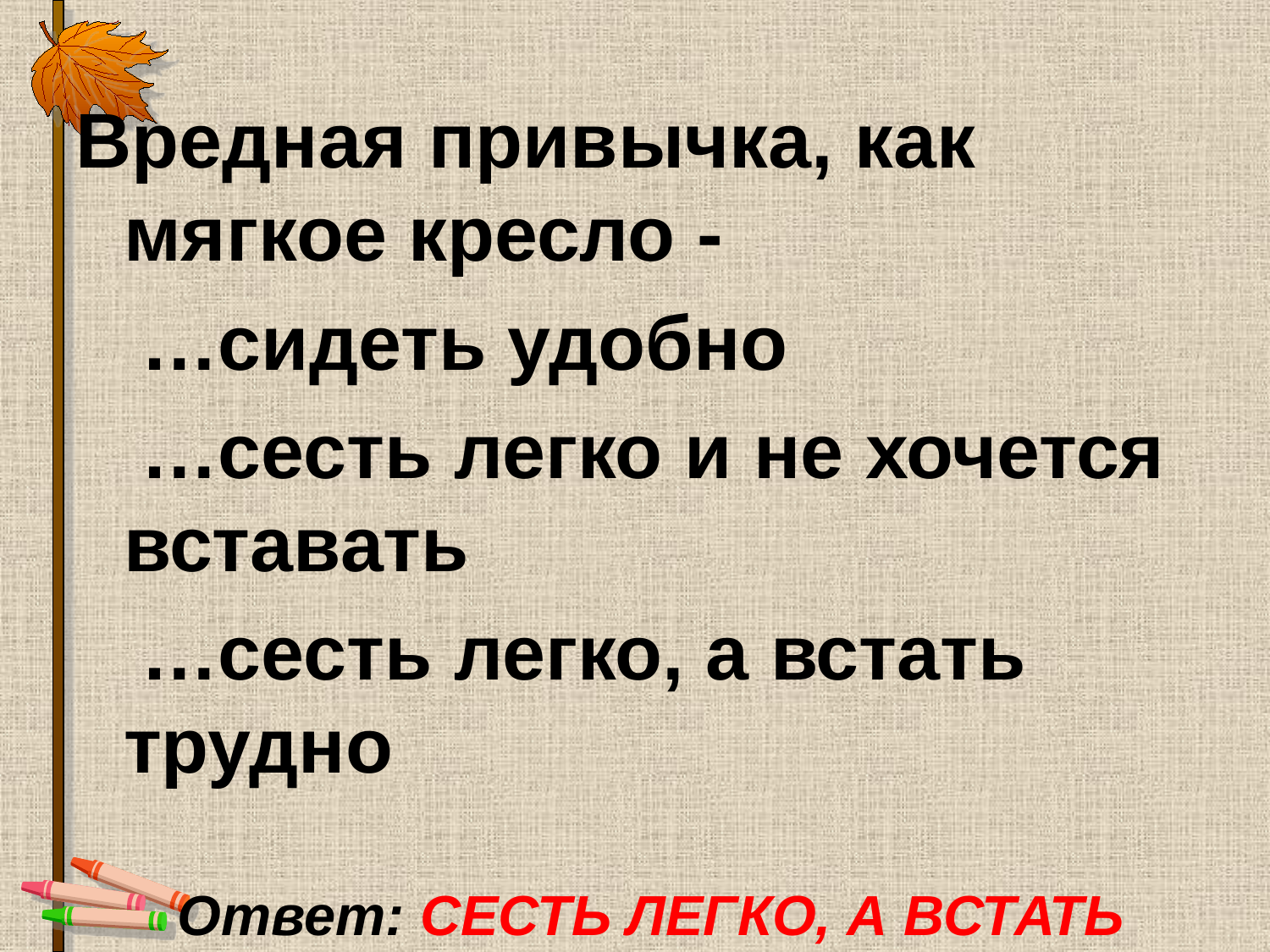

Вредная привычка, как мягкое кресло -
   …сидеть удобно
   …сесть легко и не хочется вставать
   …сесть легко, а встать трудно

Ответ: СЕСТЬ ЛЕГКО, А ВСТАТЬ ТРУДНО